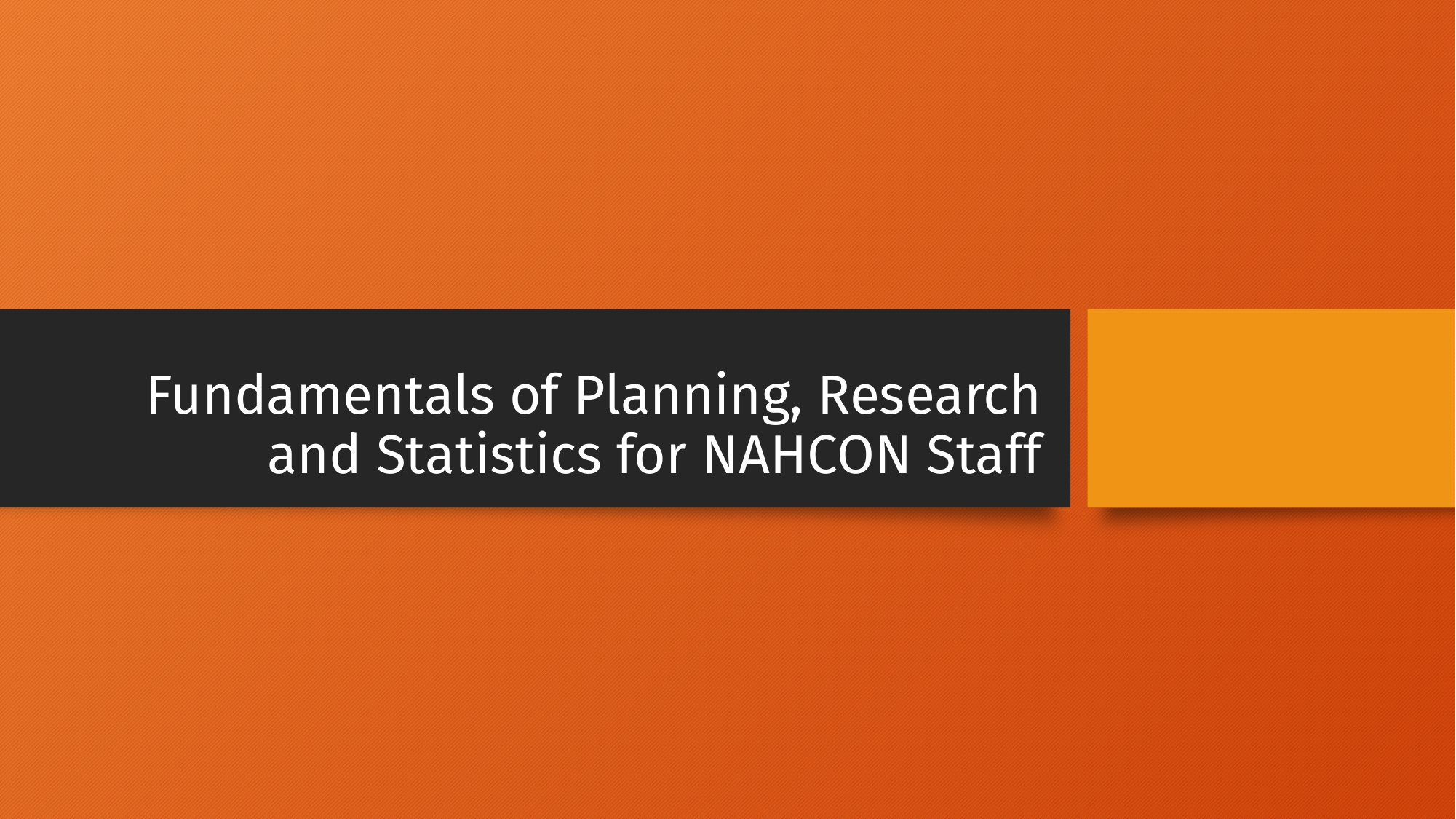

# Fundamentals of Planning, Research and Statistics for NAHCON Staff